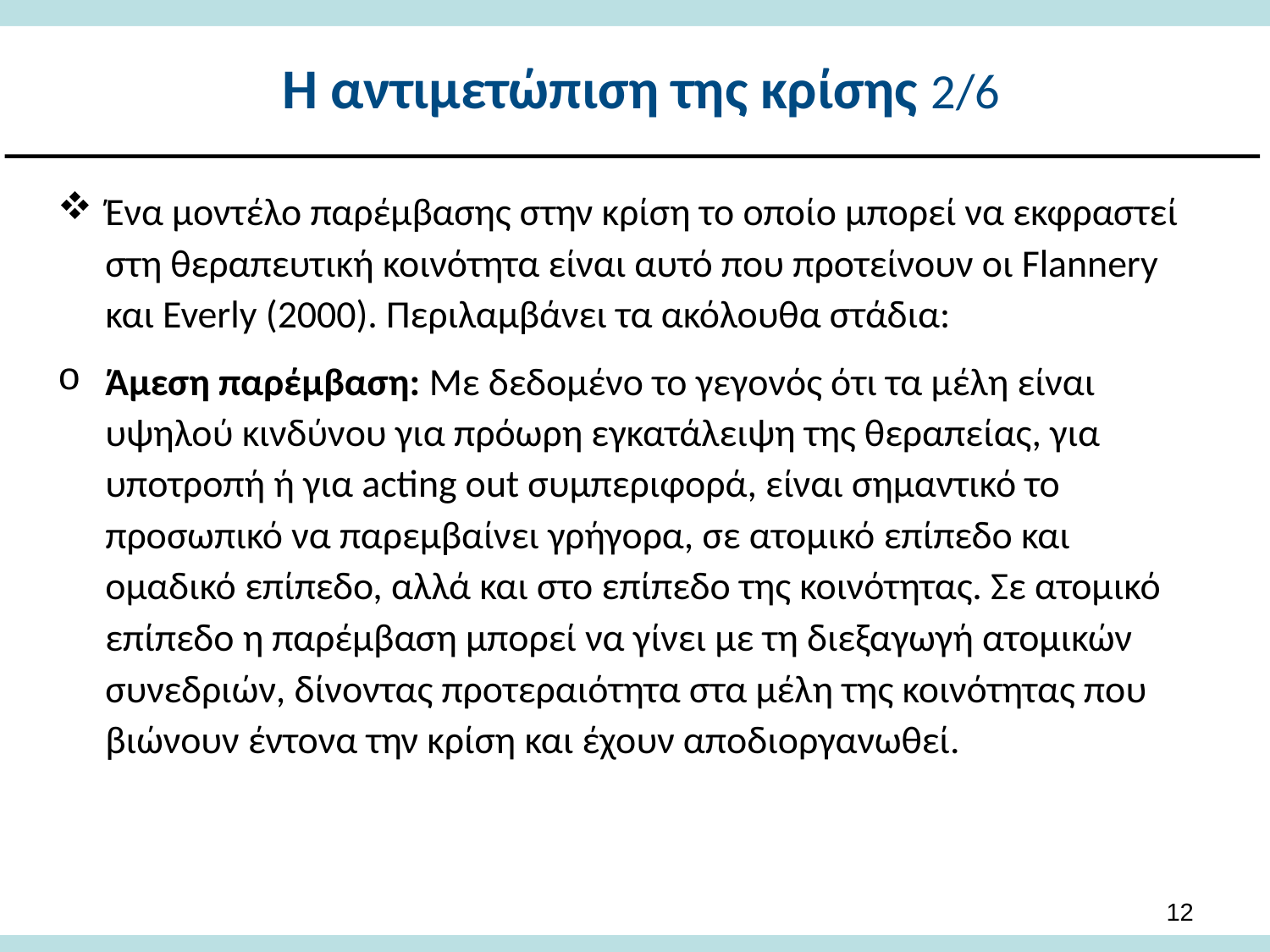

# Η αντιμετώπιση της κρίσης 2/6
Ένα μοντέλο παρέμβασης στην κρίση το οποίο μπορεί να εκφραστεί στη θεραπευτική κοινότητα είναι αυτό που προτείνουν οι Flannery και Everly (2000). Περιλαμβάνει τα ακόλουθα στάδια:
Άμεση παρέμβαση: Με δεδομένο το γεγονός ότι τα μέλη είναι υψηλού κινδύνου για πρόωρη εγκατάλειψη της θεραπείας, για υποτροπή ή για acting out συμπεριφορά, είναι σημαντικό το προσωπικό να παρεμβαίνει γρήγορα, σε ατομικό επίπεδο και ομαδικό επίπεδο, αλλά και στο επίπεδο της κοινότητας. Σε ατομικό επίπεδο η παρέμβαση μπορεί να γίνει με τη διεξαγωγή ατομικών συνεδριών, δίνοντας προτεραιότητα στα μέλη της κοινότητας που βιώνουν έντονα την κρίση και έχουν αποδιοργανωθεί.
12